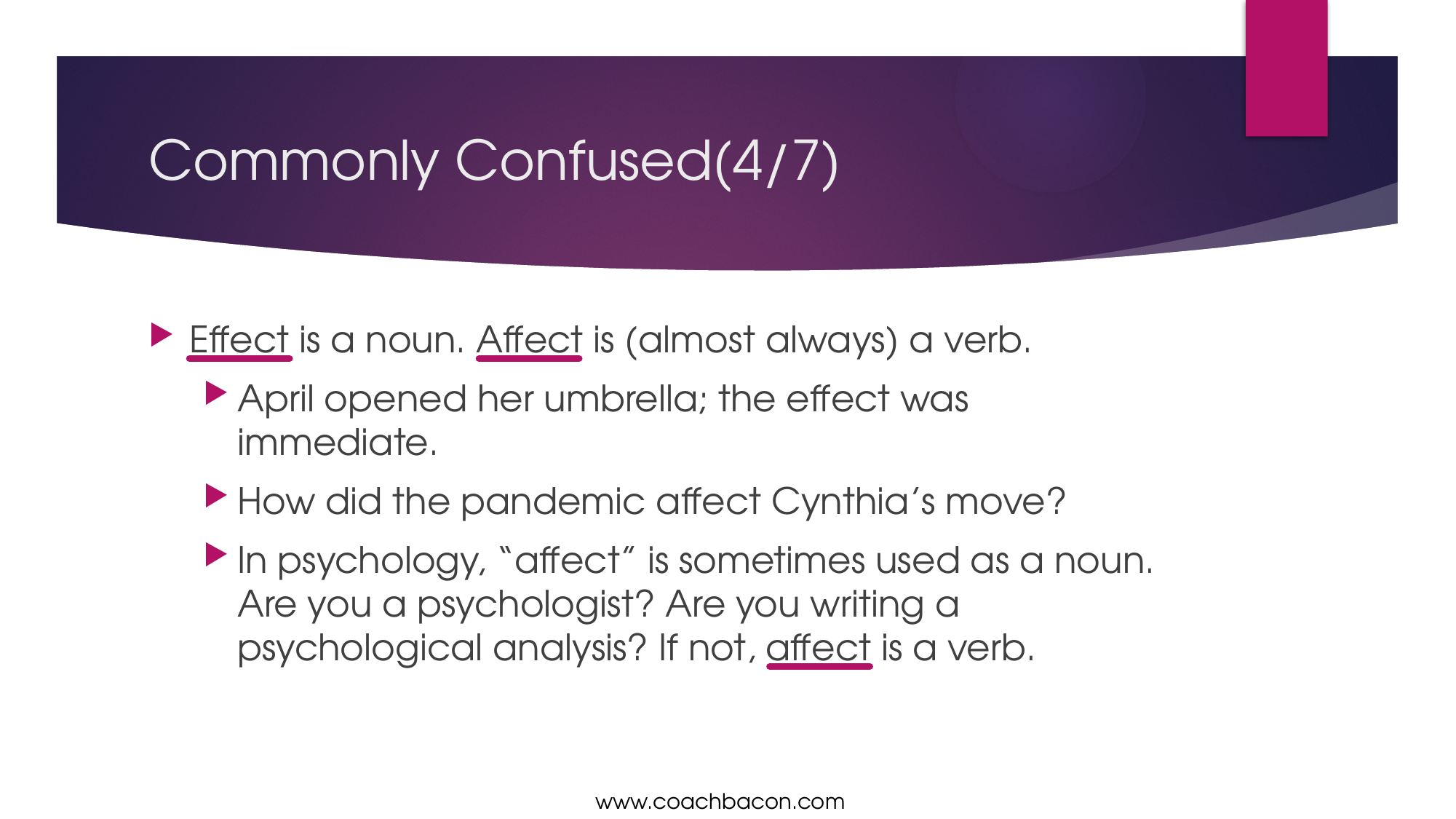

# Commonly Confused(4/7)
Effect is a noun. Affect is (almost always) a verb.
April opened her umbrella; the effect was immediate.
How did the pandemic affect Cynthia’s move?
In psychology, “affect” is sometimes used as a noun. Are you a psychologist? Are you writing a psychological analysis? If not, affect is a verb.

www.coachbacon.com